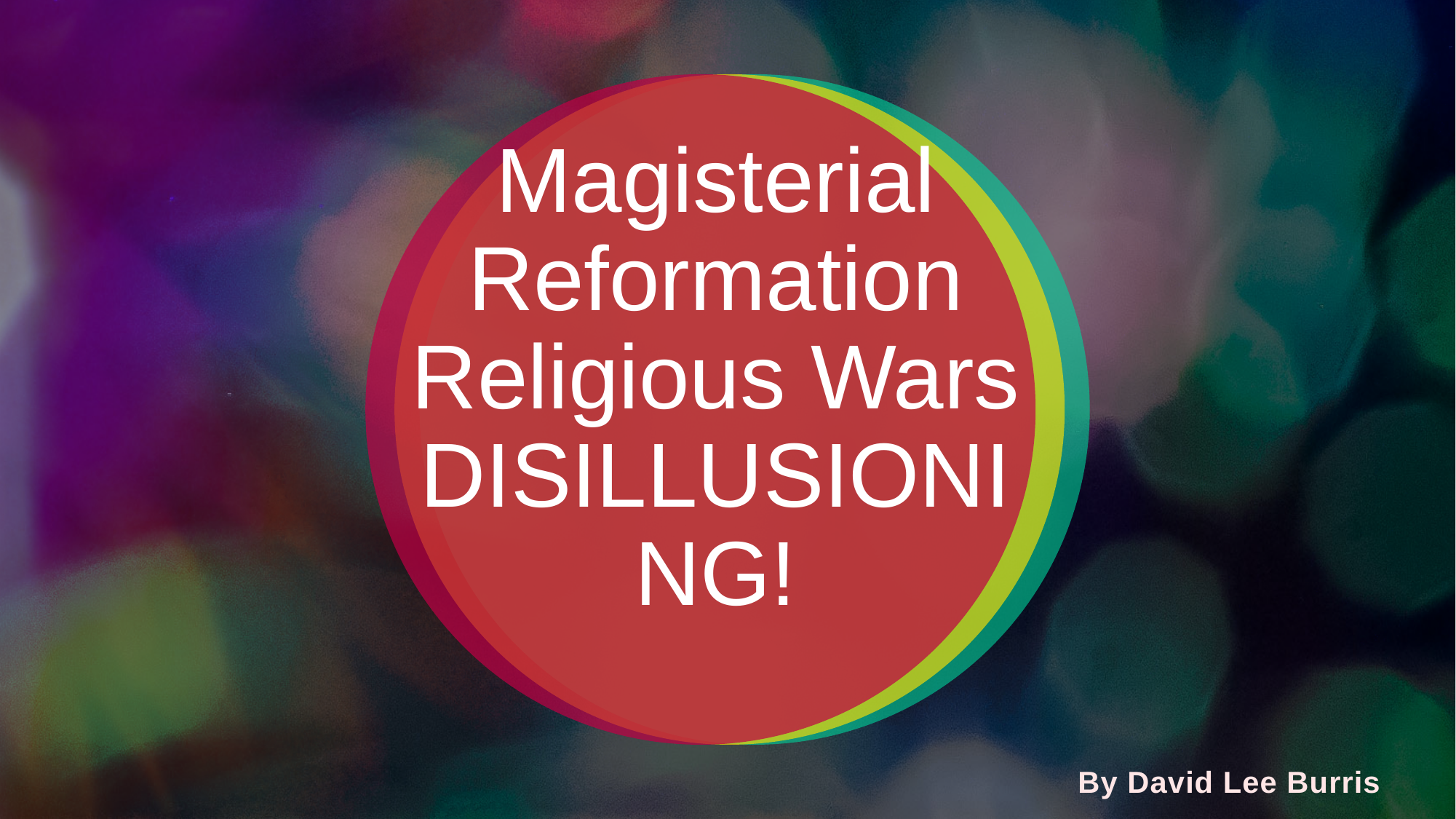

# Magisterial Reformation Religious Wars DISILLUSIONING!
By David Lee Burris